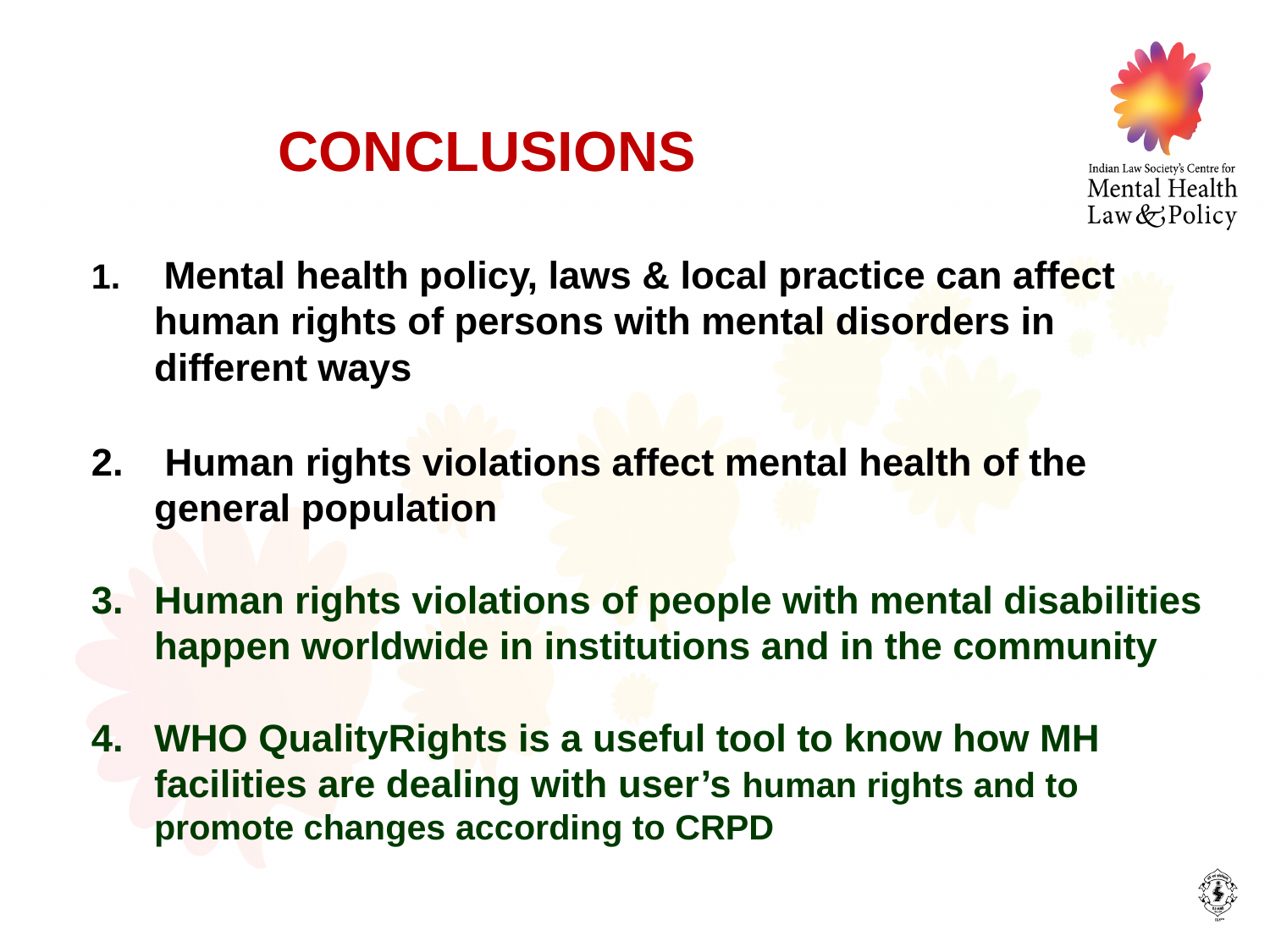

# CONCLUSIONS
 Mental health policy, laws & local practice can affect human rights of persons with mental disorders in different ways

 Human rights violations affect mental health of the general population

Human rights violations of people with mental disabilities happen worldwide in institutions and in the community

WHO QualityRights is a useful tool to know how MH facilities are dealing with user’s human rights and to promote changes according to CRPD